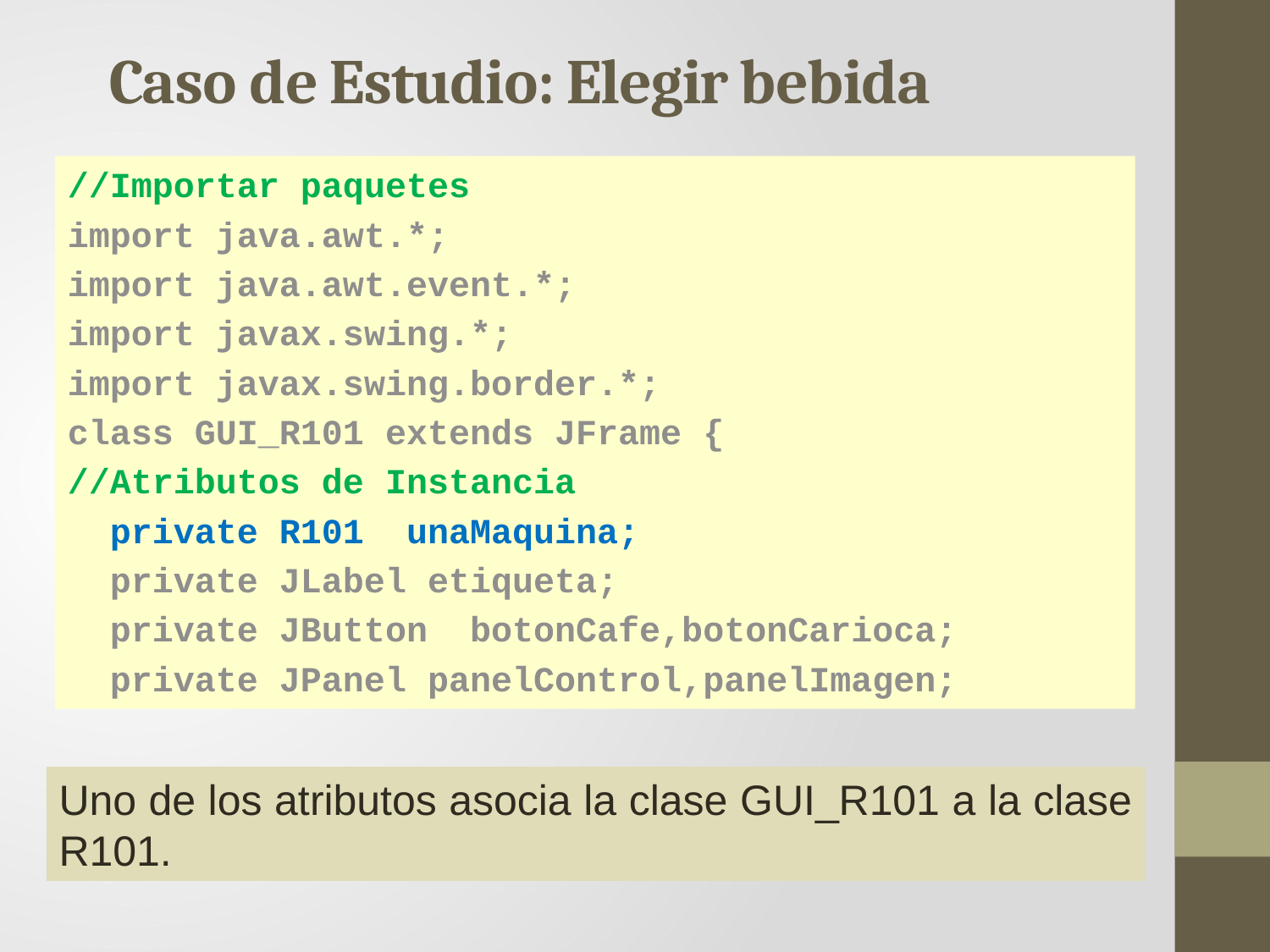

Caso de Estudio: Elegir bebida
//Importar paquetes
import java.awt.*;
import java.awt.event.*;
import javax.swing.*;
import javax.swing.border.*;
class GUI_R101 extends JFrame {
//Atributos de Instancia
  private R101  unaMaquina;
  private JLabel etiqueta;
  private JButton  botonCafe,botonCarioca;
  private JPanel panelControl,panelImagen;

Uno de los atributos asocia la clase GUI_R101 a la clase R101.